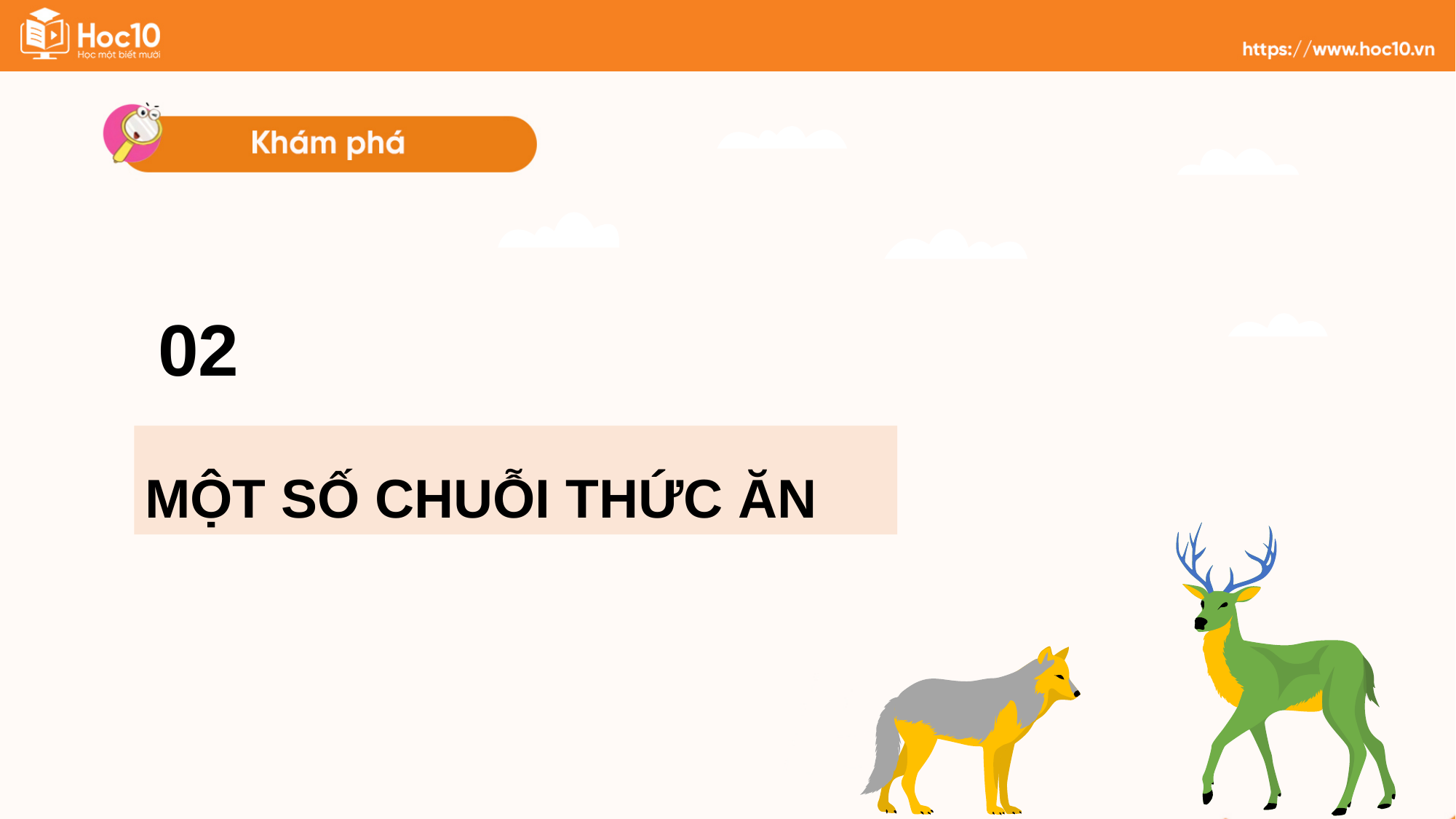

# 02

MỘT SỐ CHUỖI THỨC ĂN